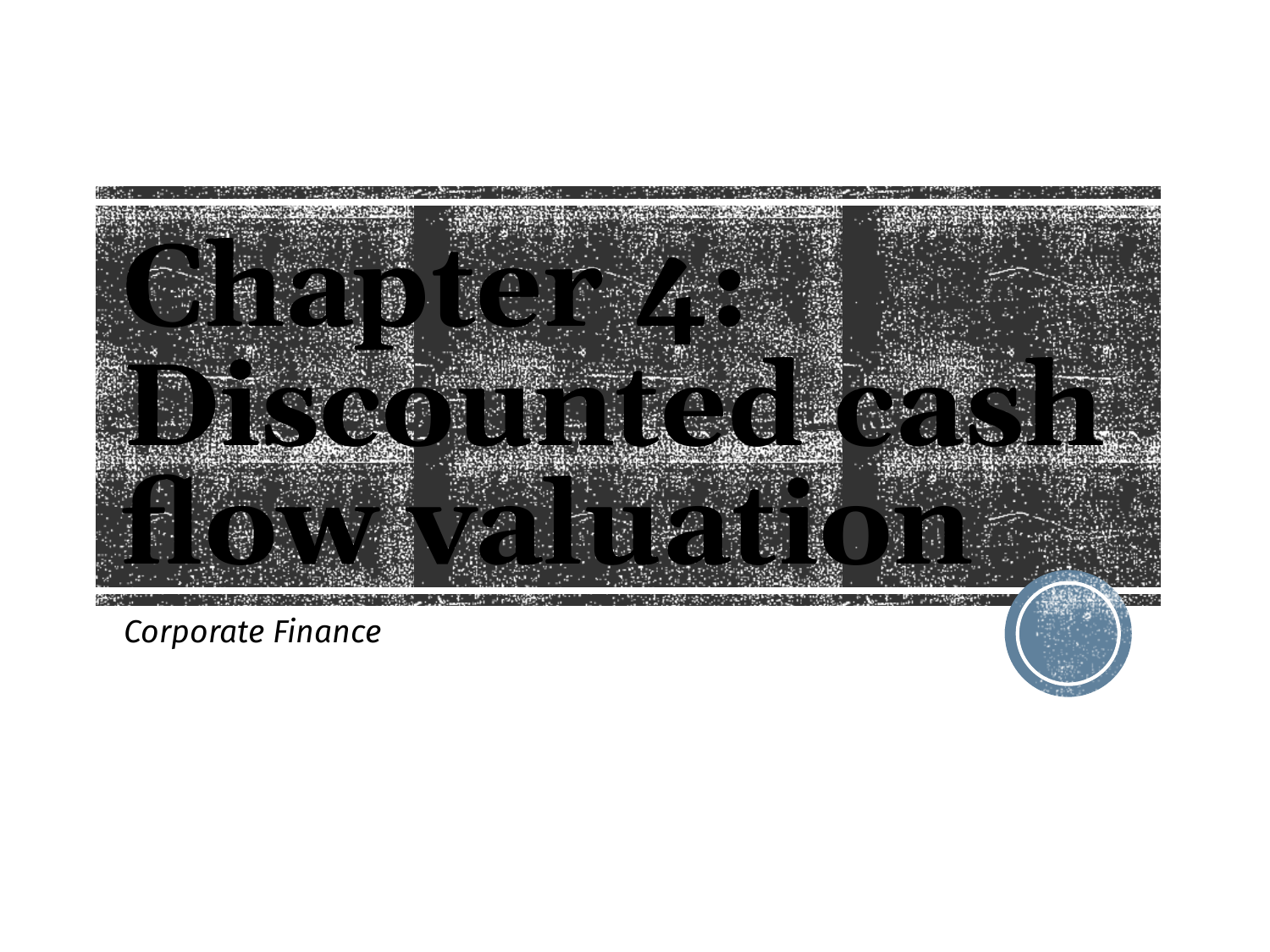

# Chapter 4: Discounted cash flow valuation
Corporate Finance